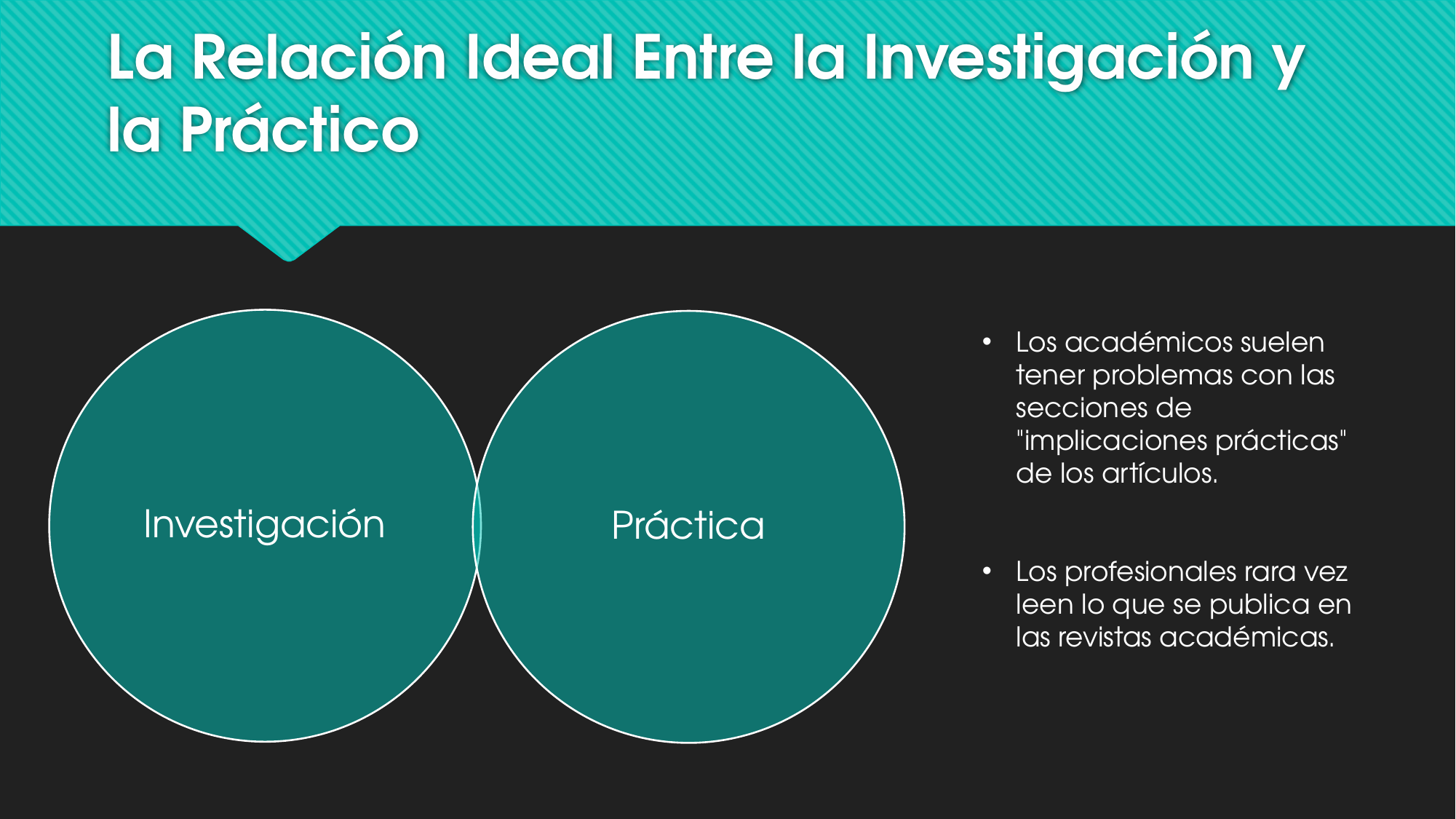

# La Relación Ideal Entre la Investigación y la Práctico
Investigación
Práctica
Los académicos suelen tener problemas con las secciones de "implicaciones prácticas" de los artículos.

Los profesionales rara vez leen lo que se publica en las revistas académicas.